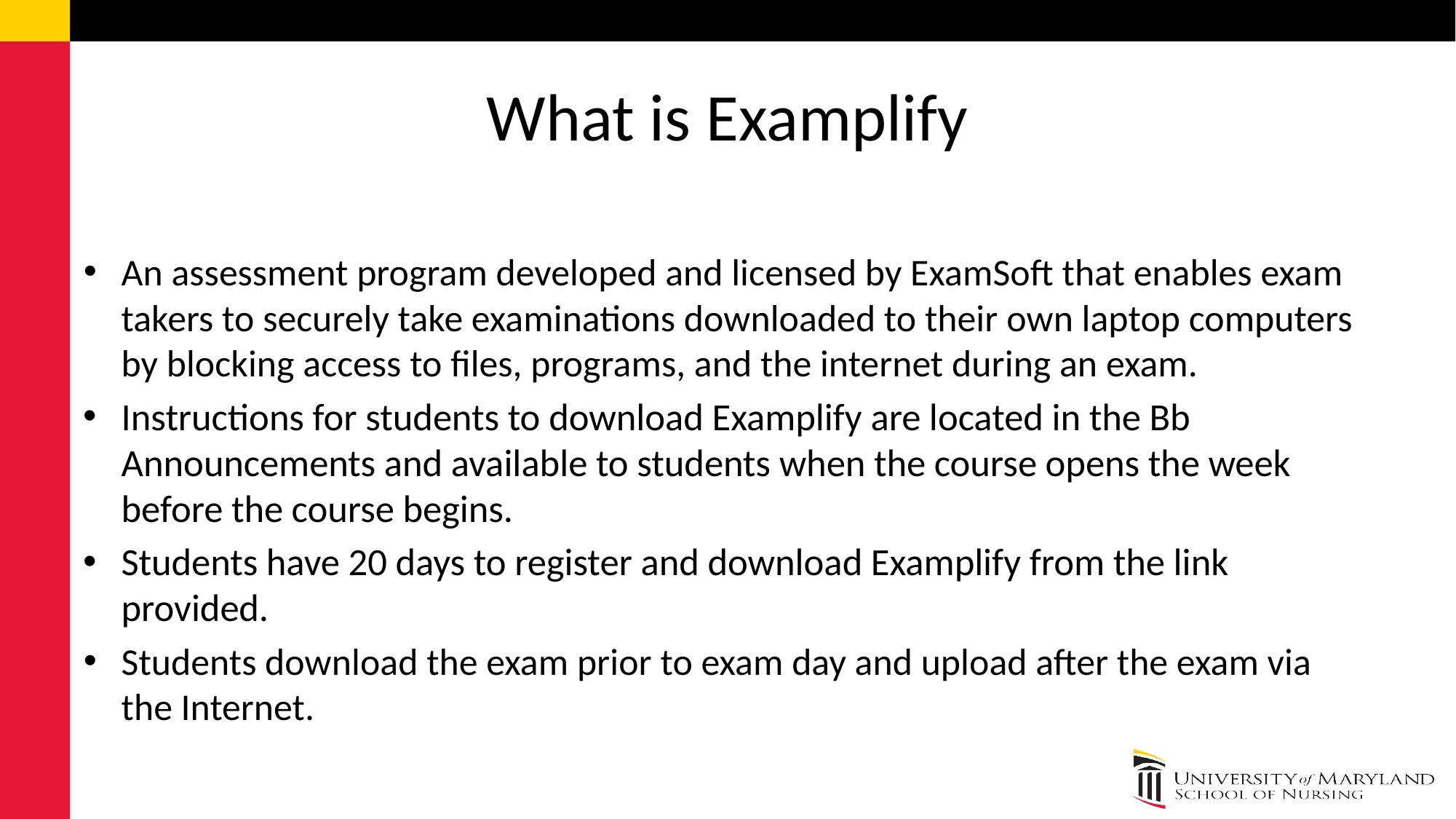

# What is Examplify
An assessment program developed and licensed by ExamSoft that enables exam takers to securely take examinations downloaded to their own laptop computers by blocking access to files, programs, and the internet during an exam.
Instructions for students to download Examplify are located in the Bb Announcements and available to students when the course opens the week before the course begins.
Students have 20 days to register and download Examplify from the link provided.
Students download the exam prior to exam day and upload after the exam via the Internet.